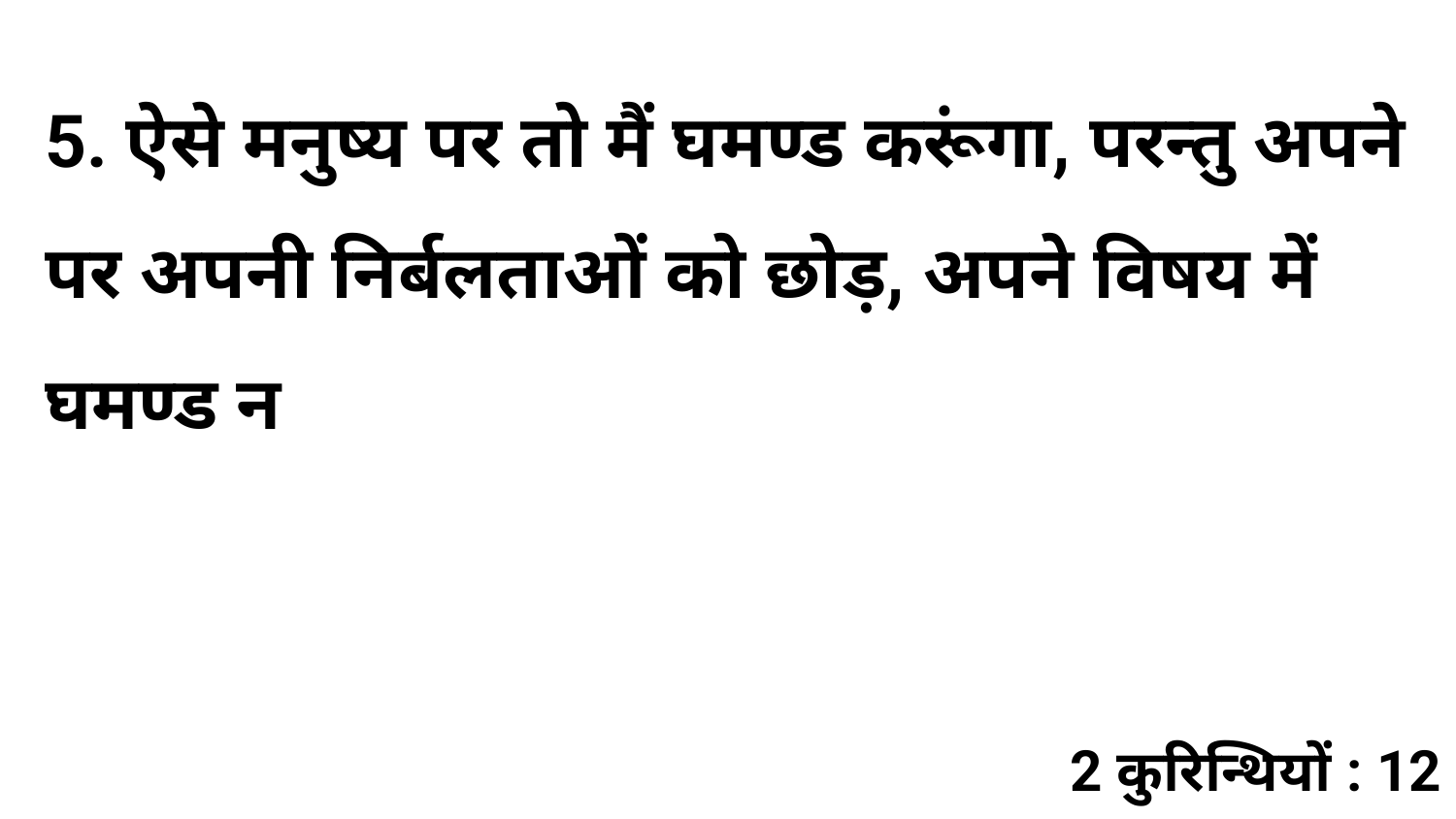

5. ऐसे मनुष्य पर तो मैं घमण्ड करूंगा, परन्तु अपने पर अपनी निर्बलताओं को छोड़, अपने विषय में घमण्ड न
2 कुरिन्थियों : 12